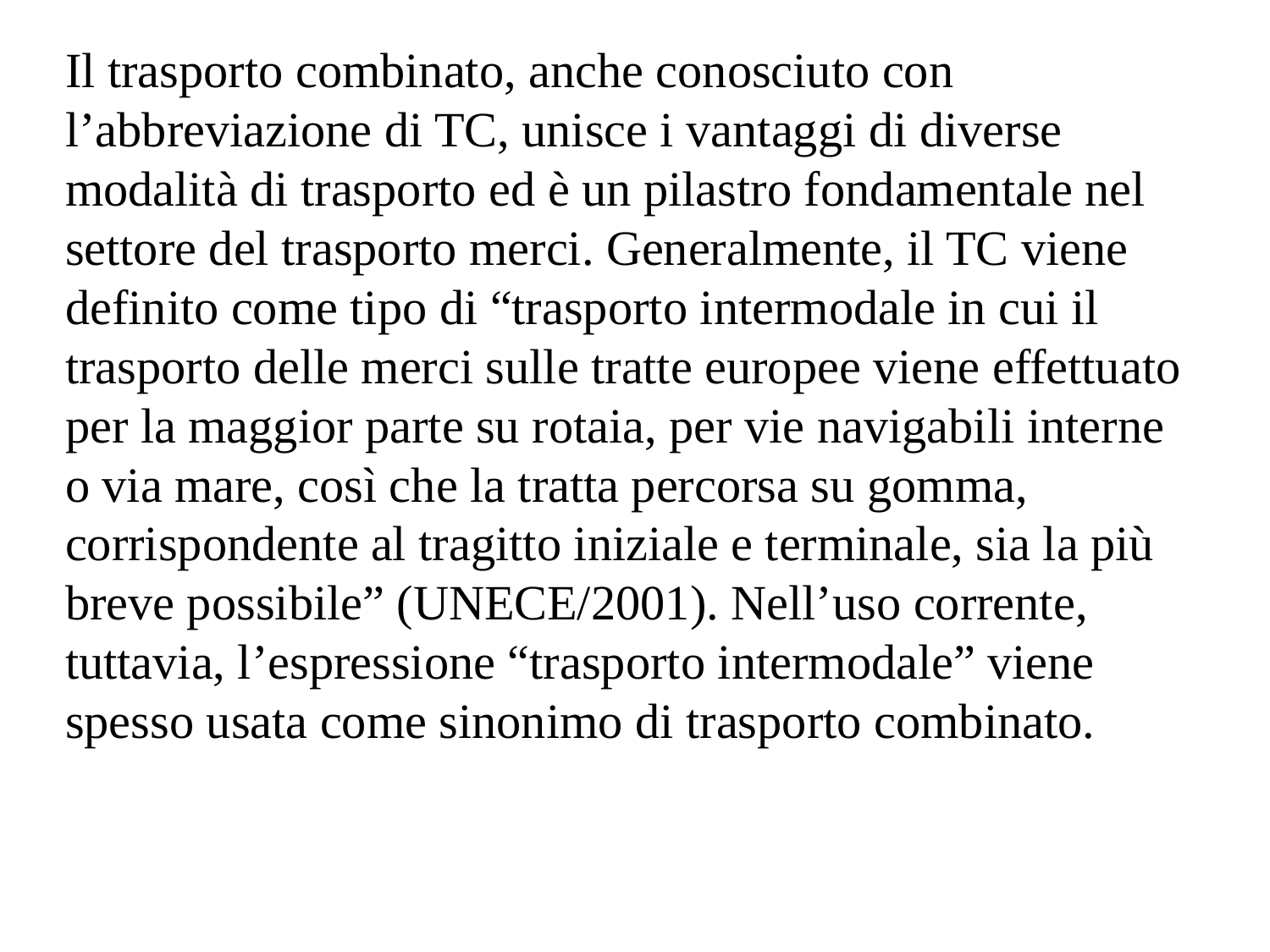

Il trasporto combinato, anche conosciuto con l’abbreviazione di TC, unisce i vantaggi di diverse modalità di trasporto ed è un pilastro fondamentale nel settore del trasporto merci. Generalmente, il TC viene definito come tipo di “trasporto intermodale in cui il trasporto delle merci sulle tratte europee viene effettuato per la maggior parte su rotaia, per vie navigabili interne o via mare, così che la tratta percorsa su gomma, corrispondente al tragitto iniziale e terminale, sia la più breve possibile” (UNECE/2001). Nell’uso corrente, tuttavia, l’espressione “trasporto intermodale” viene spesso usata come sinonimo di trasporto combinato.